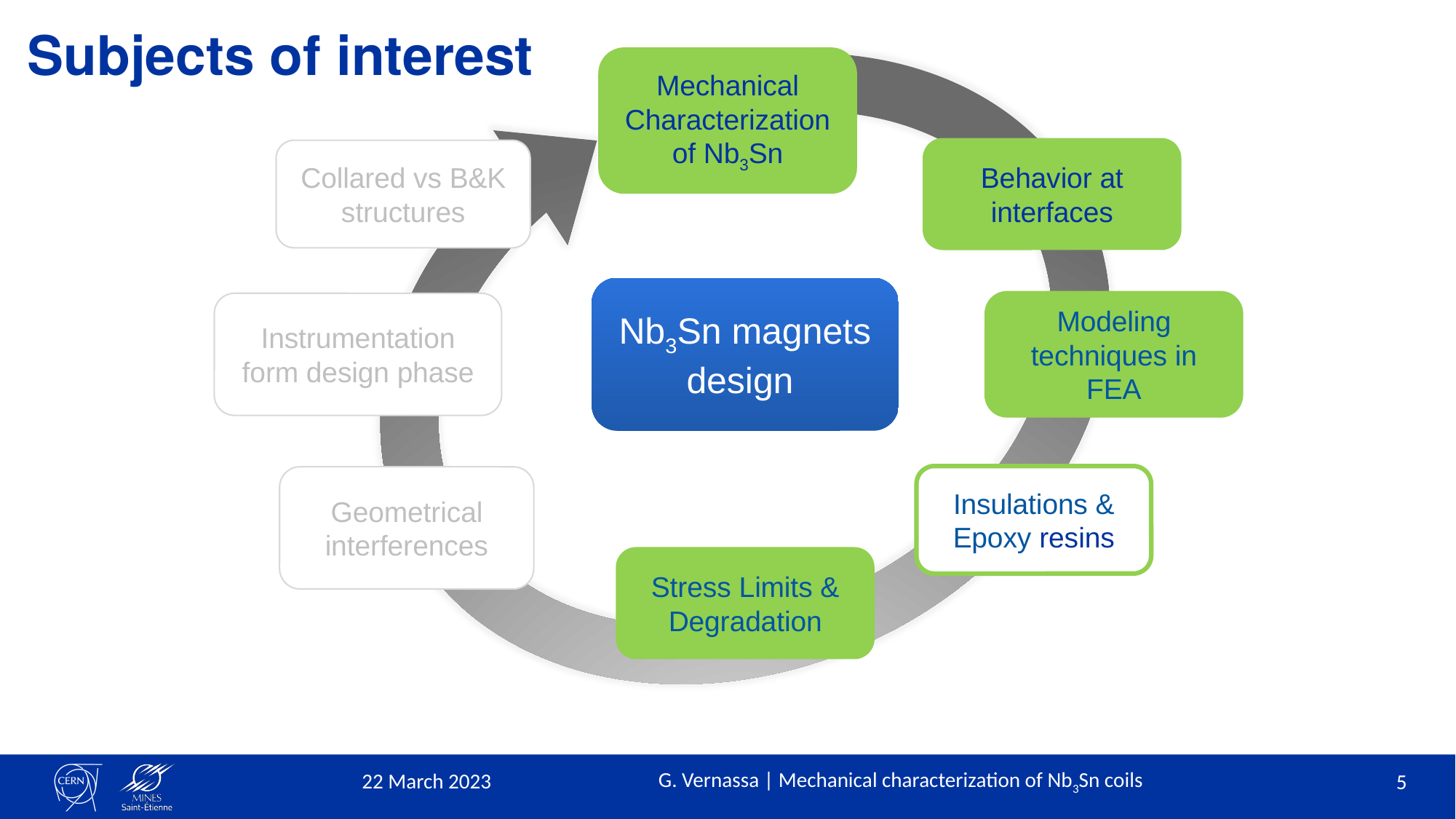

Subjects of interest
Mechanical Characterization of Nb3Sn
Behavior at interfaces
Collared vs B&K structures
Nb3Sn magnets design
Instrumentation form design phase
Modeling techniques in FEA
Insulations & Epoxy resins
Geometrical interferences
Stress Limits & Degradation
22 March 2023
G. Vernassa | Mechanical characterization of Nb3Sn coils
5